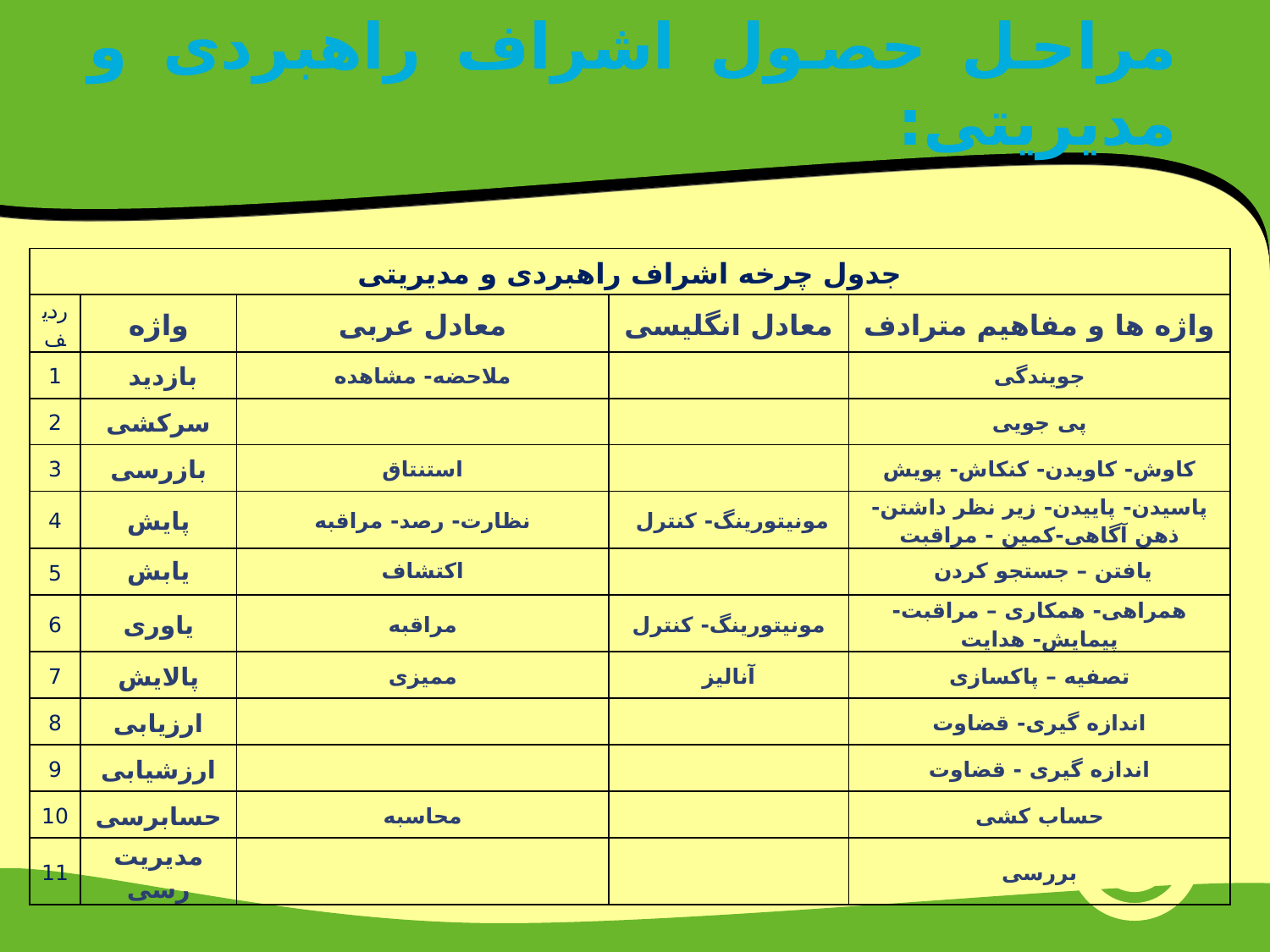

# مراحل حصول اشراف راهبردی و مدیریتی:
| جدول چرخه اشراف راهبردی و مدیریتی |  |  |  |  |
| --- | --- | --- | --- | --- |
| ردیف | واژه | معادل عربی | معادل انگلیسی | واژه ها و مفاهیم مترادف |
| 1 | بازدید | ملاحضه- مشاهده |  | جویندگی |
| 2 | سرکشی |  |  | پی جویی |
| 3 | بازرسی | استنتاق |  | کاوش- کاویدن- کنکاش- پویش |
| 4 | پایش | نظارت- رصد- مراقبه | مونیتورینگ- کنترل | پاسیدن- پاییدن- زیر نظر داشتن- ذهن آگاهی-کمین - مراقبت |
| 5 | یابش | اکتشاف |  | یافتن – جستجو کردن |
| 6 | یاوری | مراقبه | مونیتورینگ- کنترل | همراهی- همکاری – مراقبت- پیمایش- هدایت |
| 7 | پالایش | ممیزی | آنالیز | تصفیه – پاکسازی |
| 8 | ارزیابی |  |  | اندازه گیری- قضاوت |
| 9 | ارزشیابی |  |  | اندازه گیری - قضاوت |
| 10 | حسابرسی | محاسبه |  | حساب کشی |
| 11 | مدیریت رسی |  |  | بررسی |